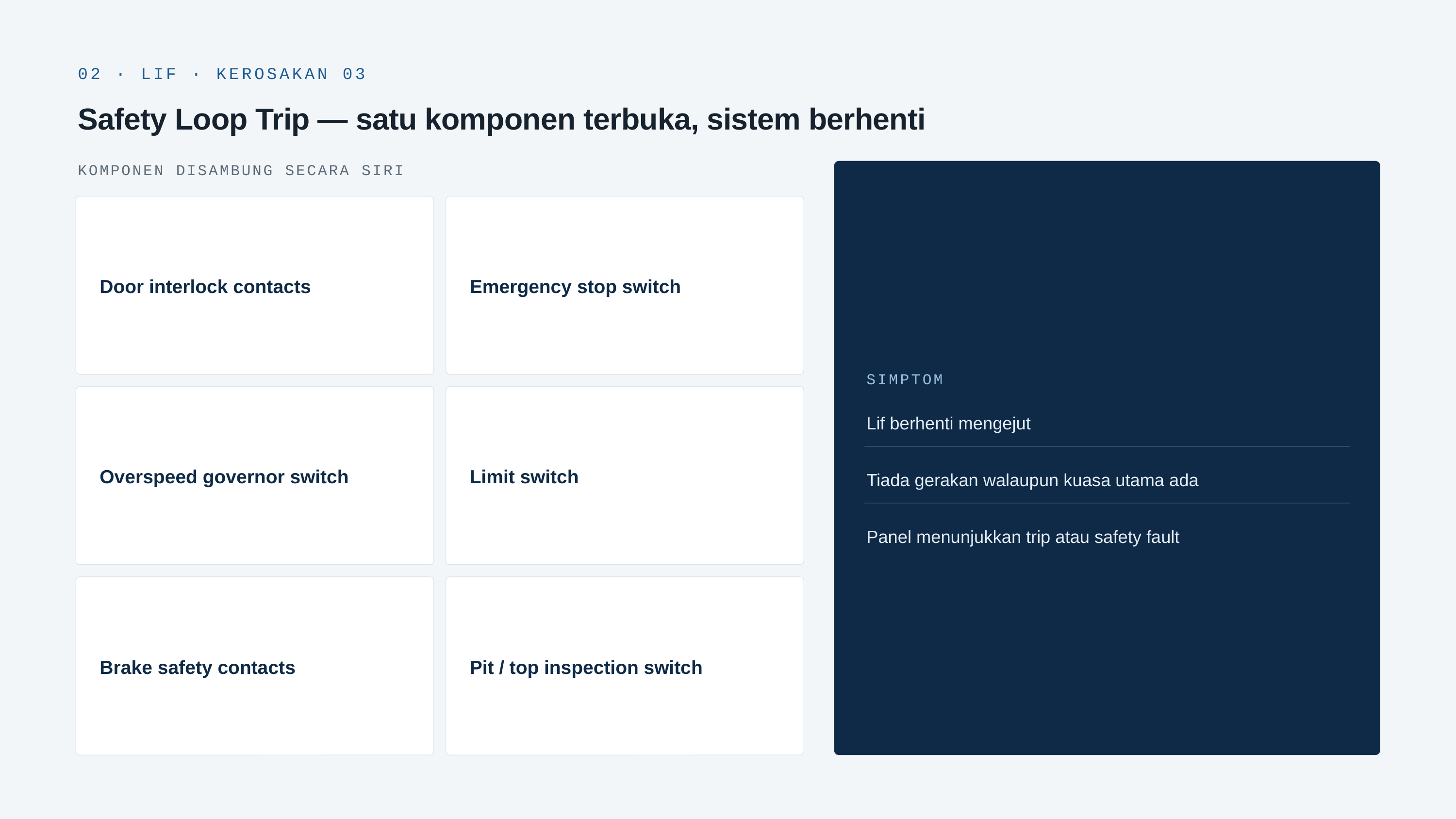

02 · LIF · KEROSAKAN 03
Safety Loop Trip — satu komponen terbuka, sistem berhenti
KOMPONEN DISAMBUNG SECARA SIRI

Door interlock contacts
Emergency stop switch
SIMPTOM

Overspeed governor switch
Limit switch
Lif berhenti mengejut

Tiada gerakan walaupun kuasa utama ada

Panel menunjukkan trip atau safety fault

Brake safety contacts
Pit / top inspection switch